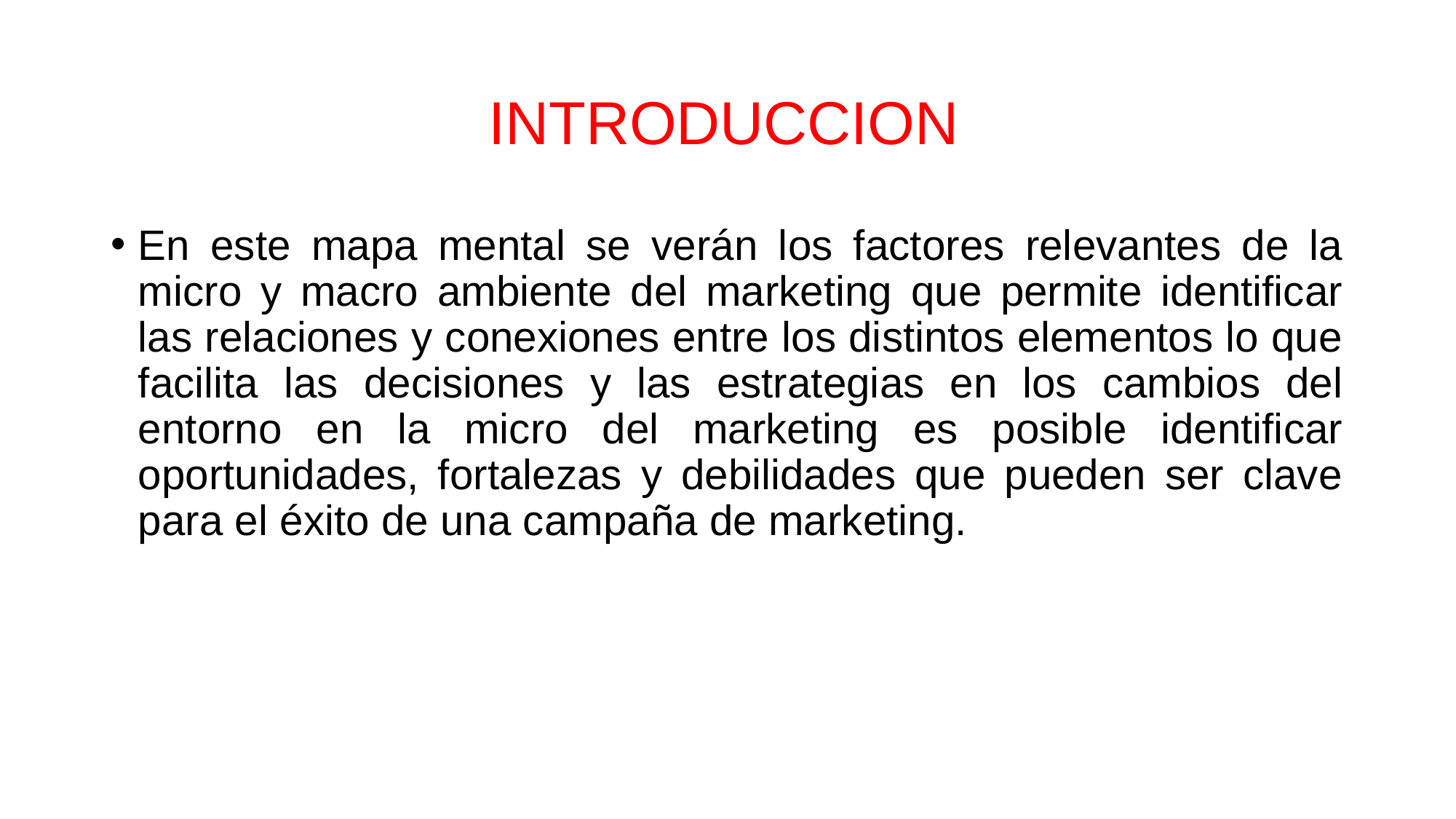

# INTRODUCCION
En este mapa mental se verán los factores relevantes de la micro y macro ambiente del marketing que permite identificar las relaciones y conexiones entre los distintos elementos lo que facilita las decisiones y las estrategias en los cambios del entorno en la micro del marketing es posible identificar oportunidades, fortalezas y debilidades que pueden ser clave para el éxito de una campaña de marketing.